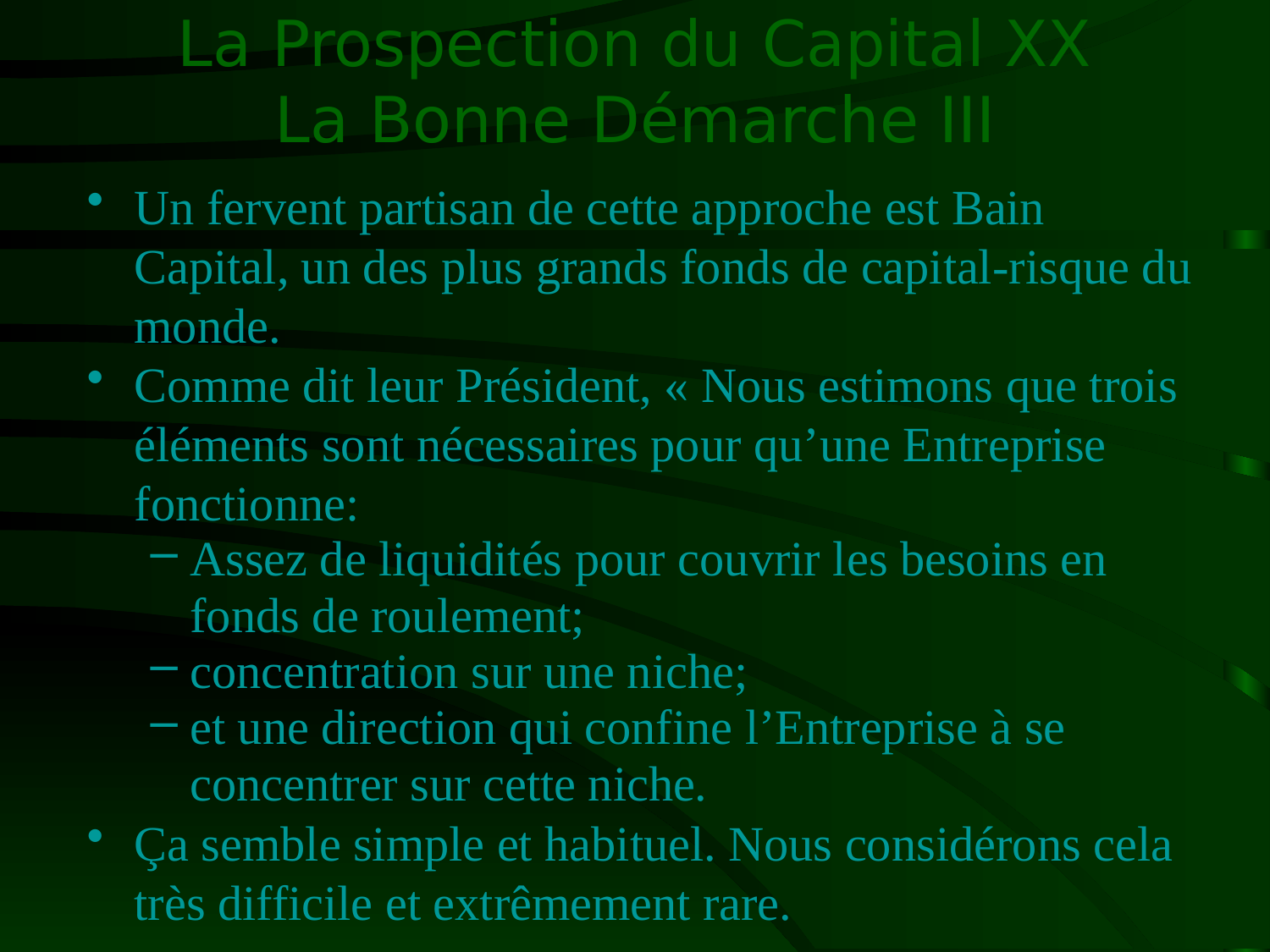

# La Prospection du Capital XX La Bonne Démarche III
Un fervent partisan de cette approche est Bain Capital, un des plus grands fonds de capital-risque du monde.
Comme dit leur Président, « Nous estimons que trois éléments sont nécessaires pour qu’une Entreprise fonctionne:
Assez de liquidités pour couvrir les besoins en fonds de roulement;
concentration sur une niche;
et une direction qui confine l’Entreprise à se concentrer sur cette niche.
Ça semble simple et habituel. Nous considérons cela très difficile et extrêmement rare.